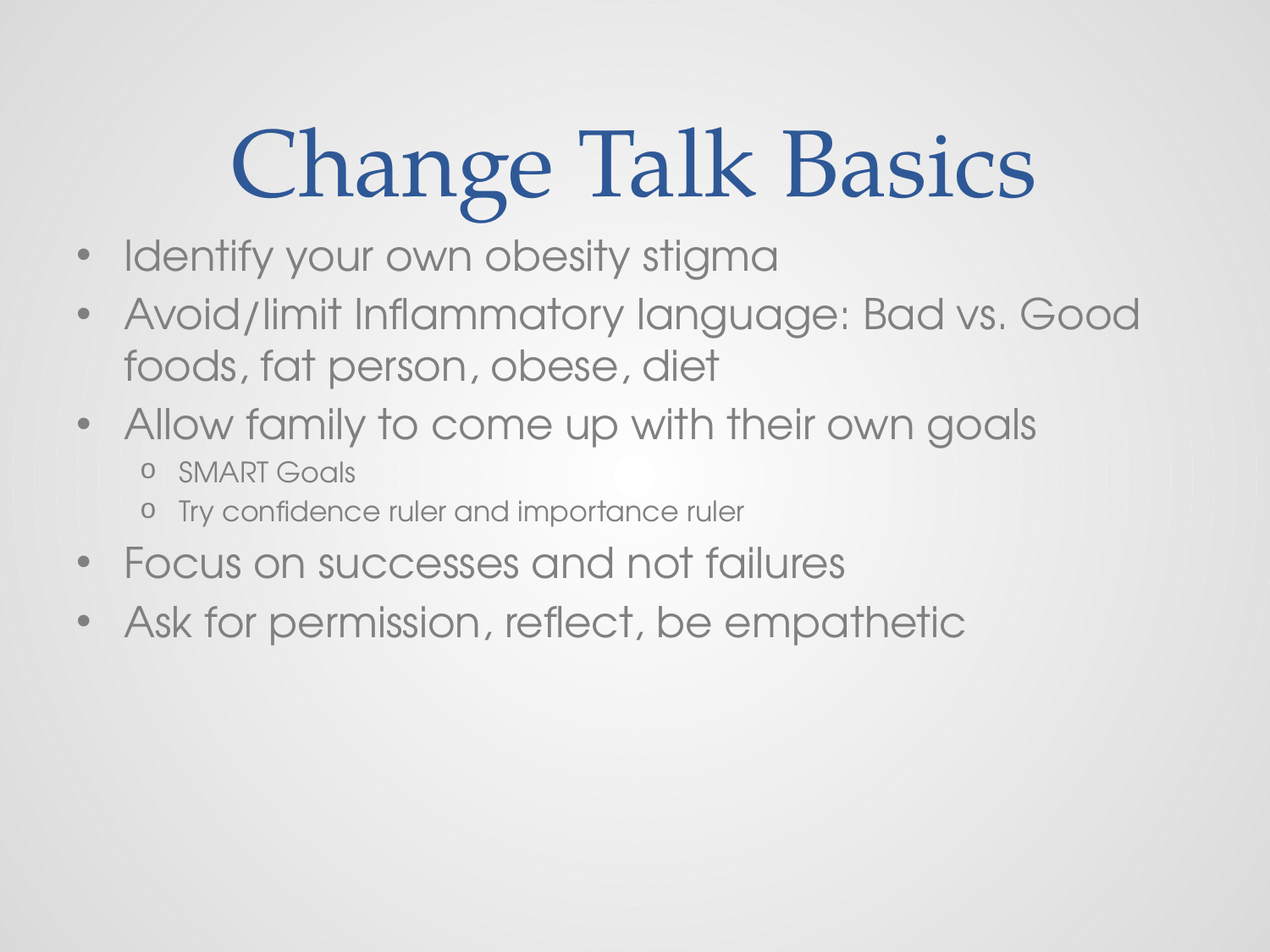

# Change Talk Basics
Identify your own obesity stigma
Avoid/limit Inflammatory language: Bad vs. Good foods, fat person, obese, diet
Allow family to come up with their own goals
SMART Goals
Try confidence ruler and importance ruler
Focus on successes and not failures
Ask for permission, reflect, be empathetic